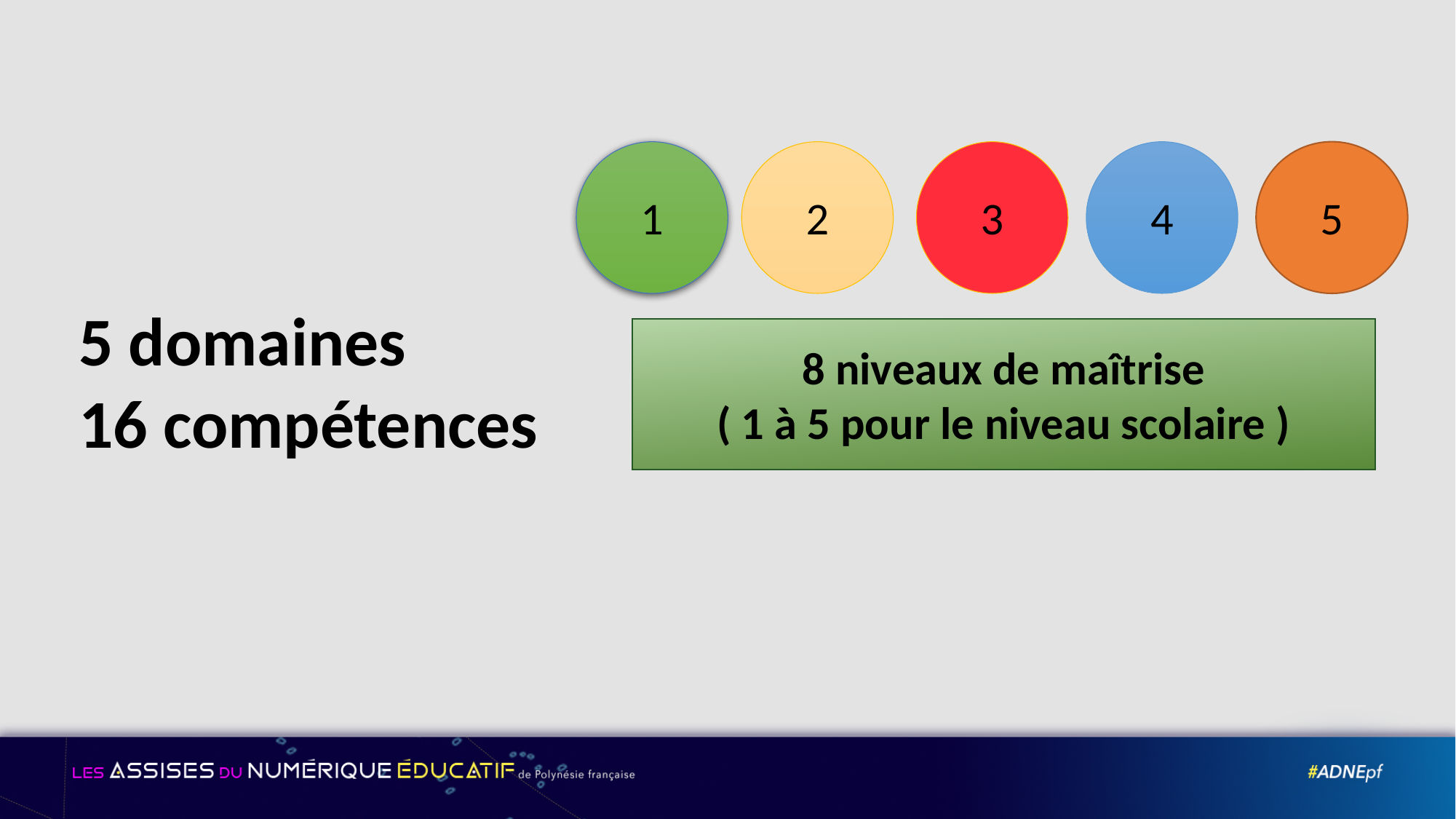

1
2
3
4
5
5 domaines
16 compétences
8 niveaux de maîtrise
( 1 à 5 pour le niveau scolaire )